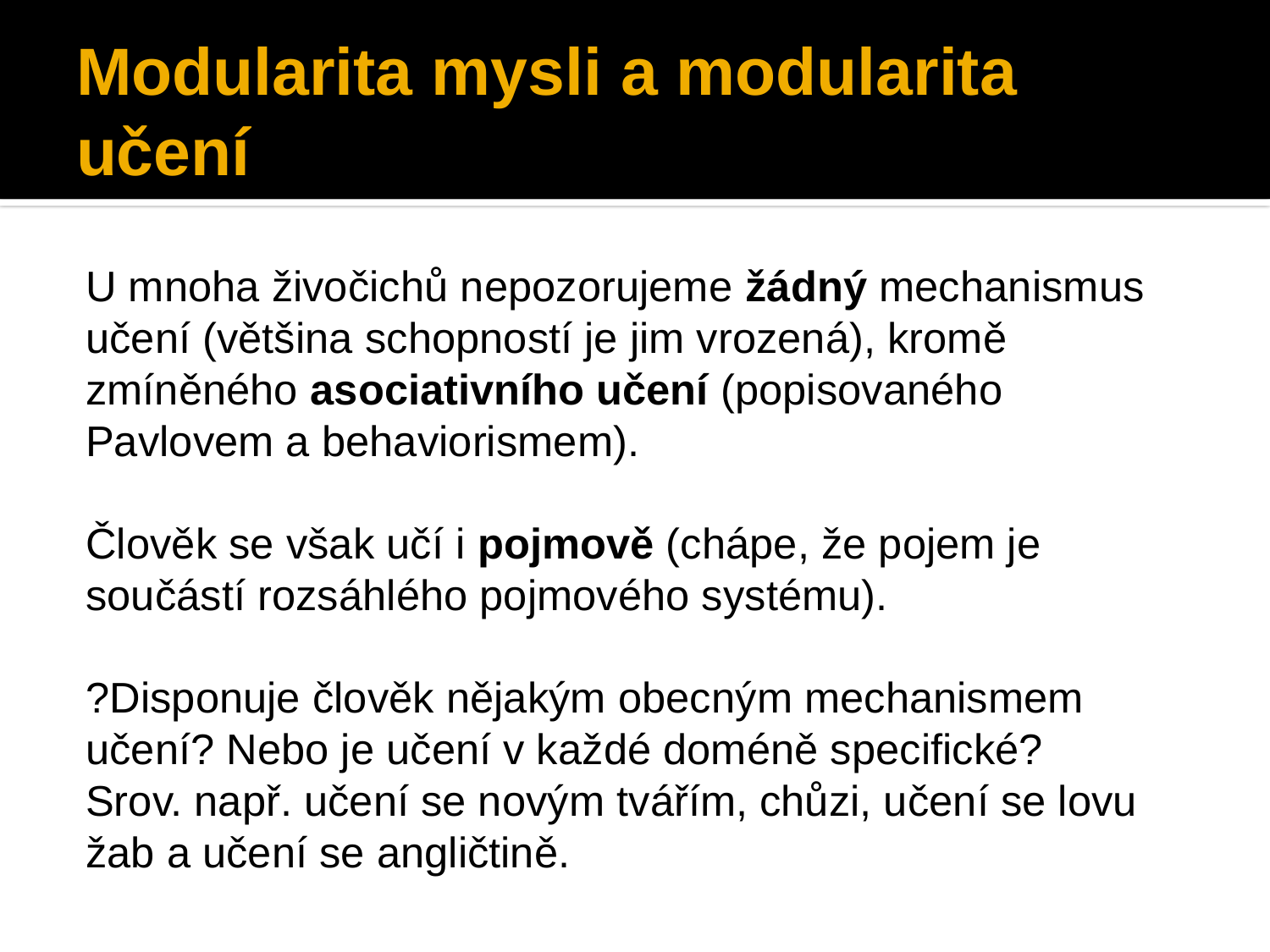

# Modularita mysli a modularita učení
U mnoha živočichů nepozorujeme žádný mechanismus učení (většina schopností je jim vrozená), kromě zmíněného asociativního učení (popisovaného Pavlovem a behaviorismem).

Člověk se však učí i pojmově (chápe, že pojem je součástí rozsáhlého pojmového systému).

?Disponuje člověk nějakým obecným mechanismem učení? Nebo je učení v každé doméně specifické?
Srov. např. učení se novým tvářím, chůzi, učení se lovu žab a učení se angličtině.